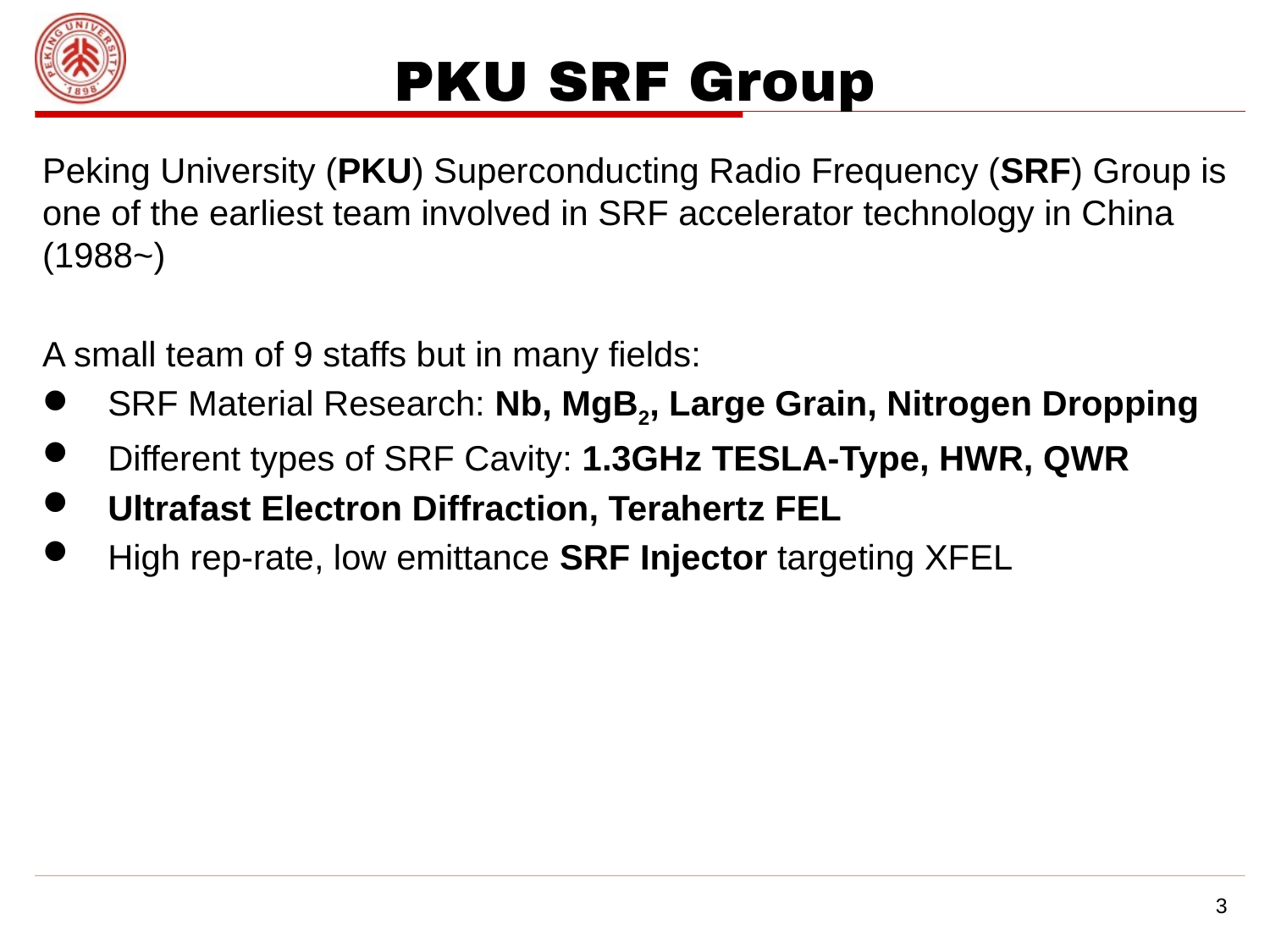

# PKU SRF Group
Peking University (PKU) Superconducting Radio Frequency (SRF) Group is one of the earliest team involved in SRF accelerator technology in China (1988~)

A small team of 9 staffs but in many fields:
SRF Material Research: Nb, MgB2, Large Grain, Nitrogen Dropping
Different types of SRF Cavity: 1.3GHz TESLA-Type, HWR, QWR
Ultrafast Electron Diffraction, Terahertz FEL
High rep-rate, low emittance SRF Injector targeting XFEL

3